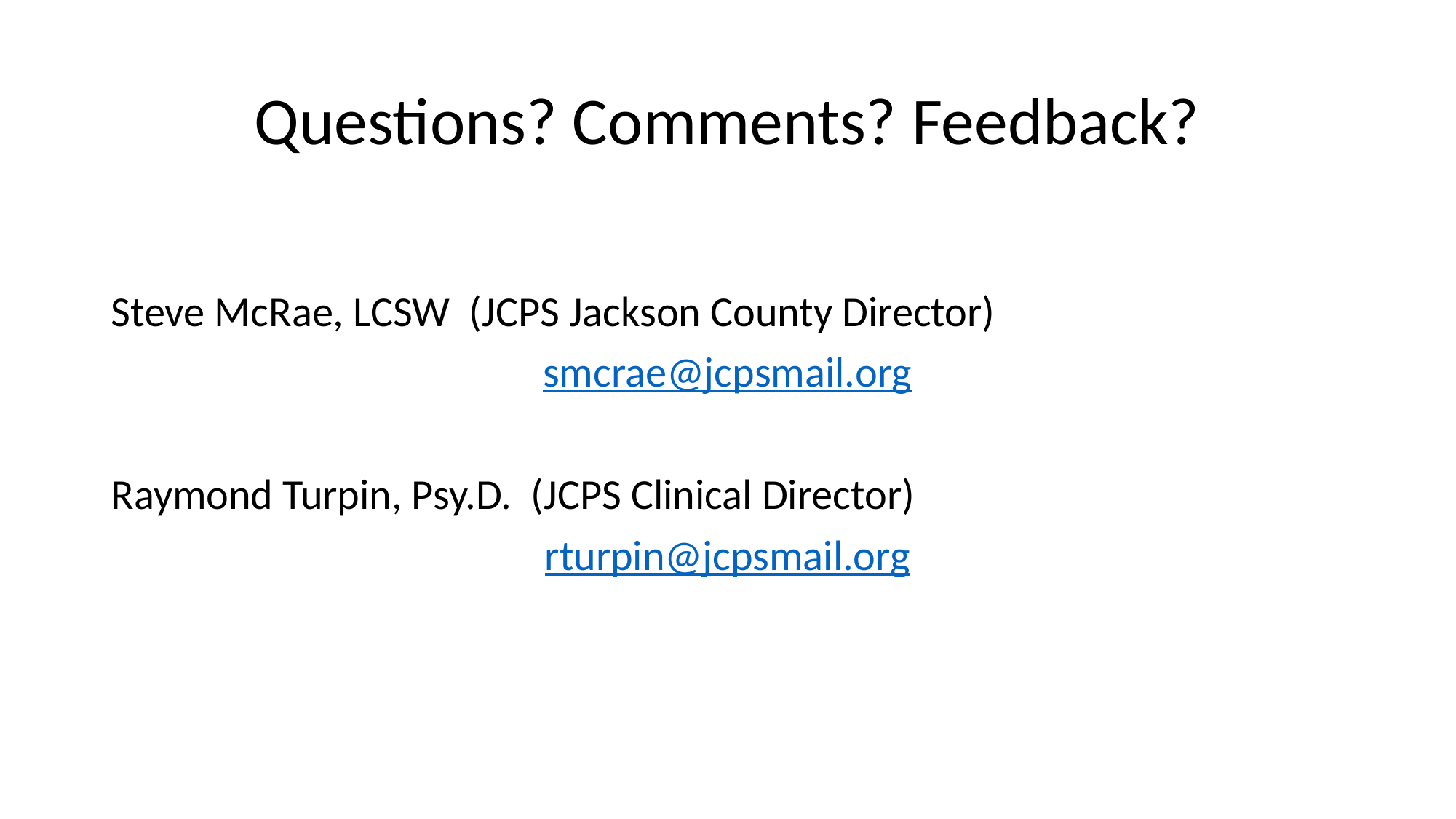

# Questions? Comments? Feedback?

Steve McRae, LCSW  (JCPS Jackson County Director)
smcrae@jcpsmail.org

Raymond Turpin, Psy.D.  (JCPS Clinical Director)
rturpin@jcpsmail.org